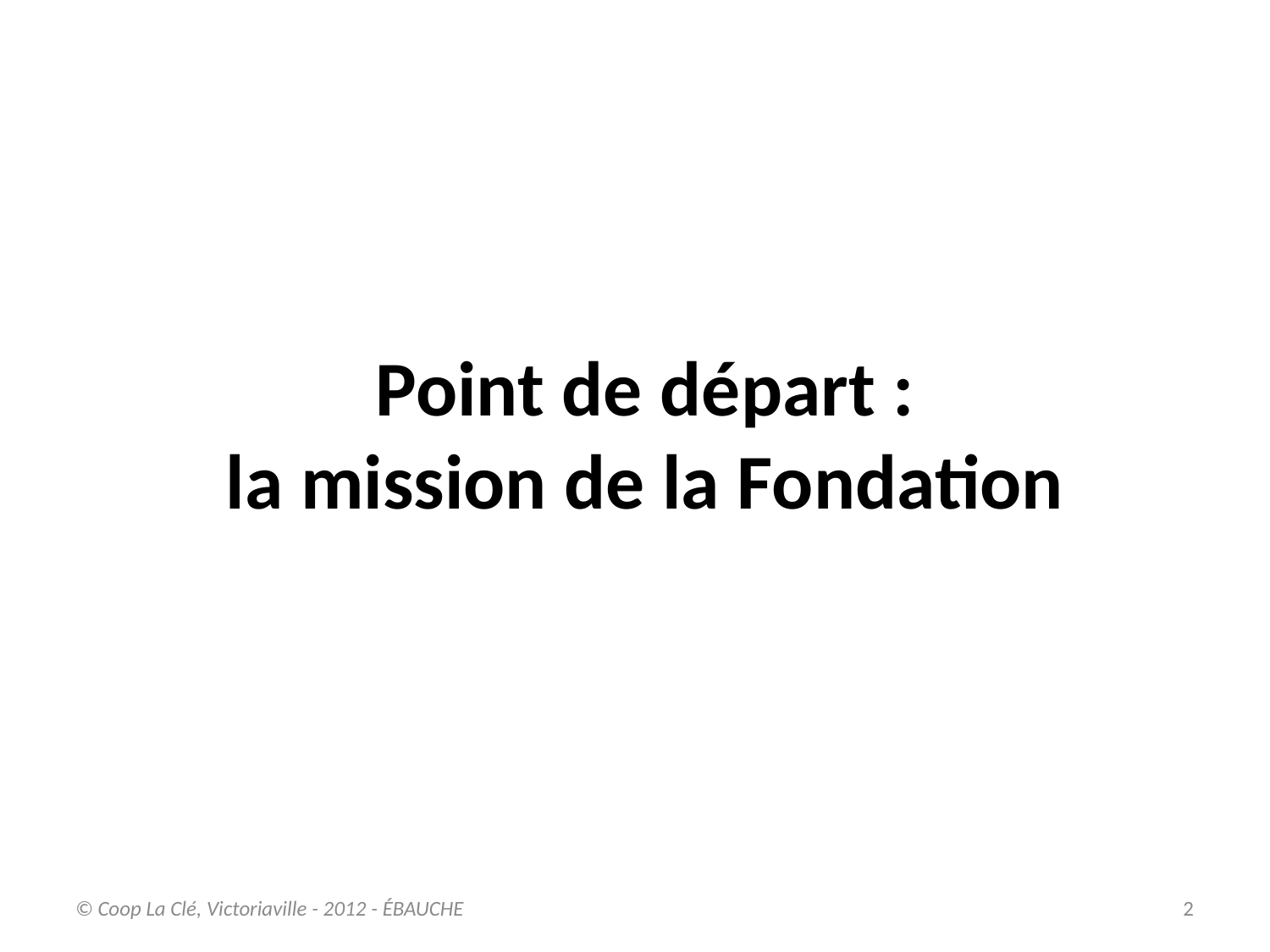

Point de départ :
la mission de la Fondation
© Coop La Clé, Victoriaville - 2012 - ÉBAUCHE
2